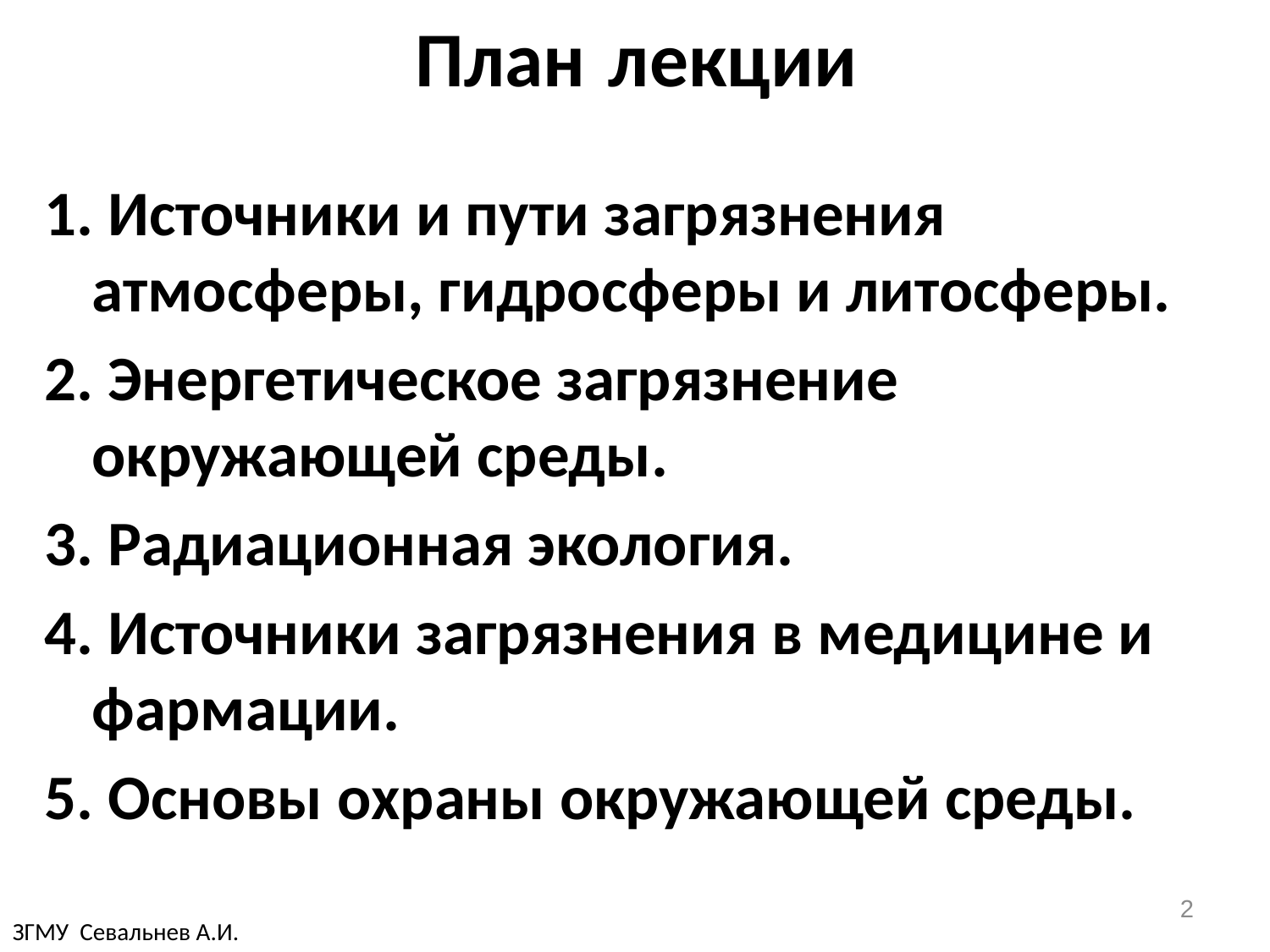

# План лекции
1. Источники и пути загрязнения атмосферы, гидросферы и литосферы.
2. Энергетическое загрязнение окружающей среды.
3. Радиационная экология.
4. Источники загрязнения в медицине и фармации.
5. Основы охраны окружающей среды.
2